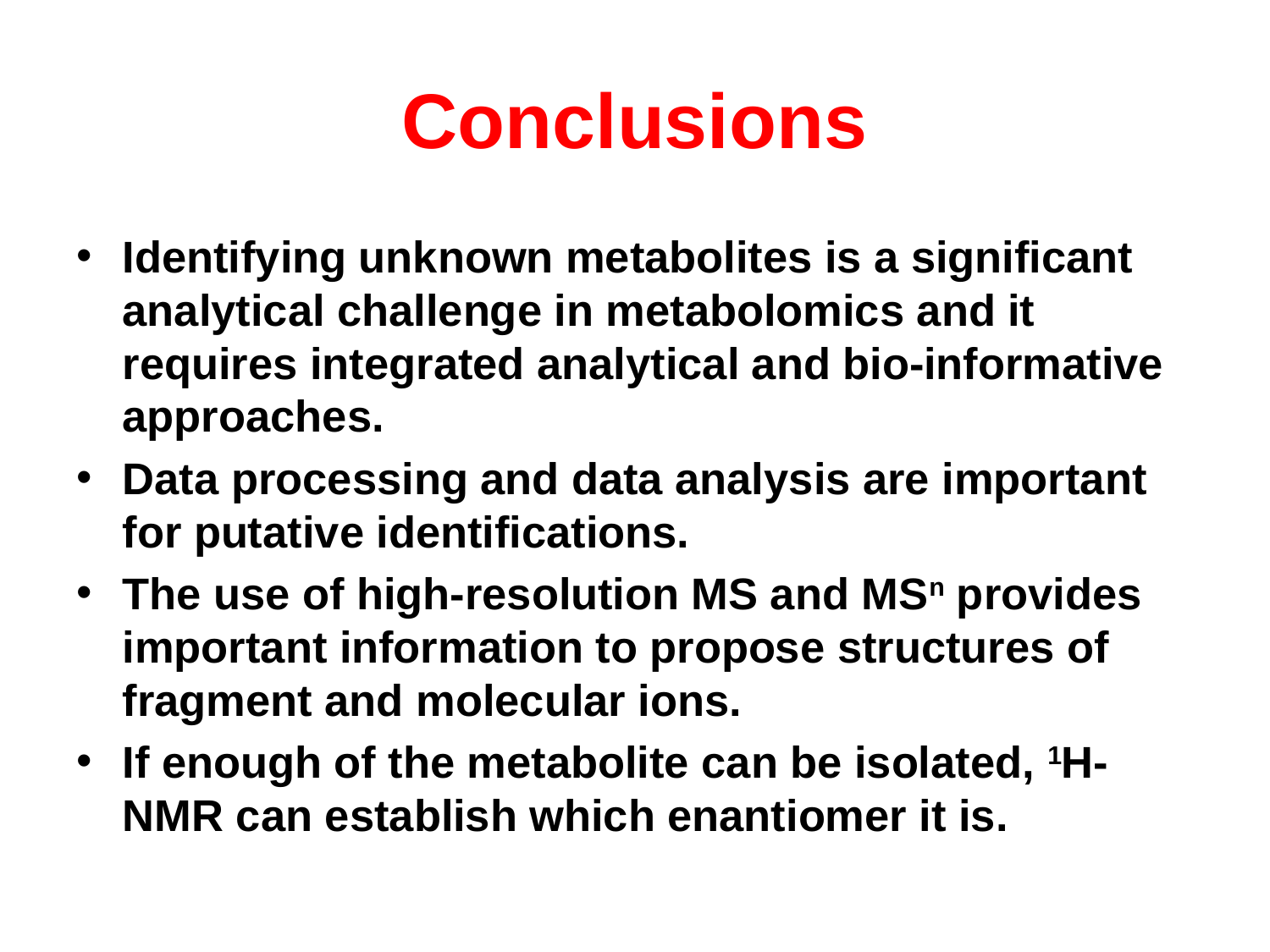

# Conclusions
Identifying unknown metabolites is a significant analytical challenge in metabolomics and it requires integrated analytical and bio-informative approaches.
Data processing and data analysis are important for putative identifications.
The use of high-resolution MS and MSn provides important information to propose structures of fragment and molecular ions.
If enough of the metabolite can be isolated, 1H-NMR can establish which enantiomer it is.